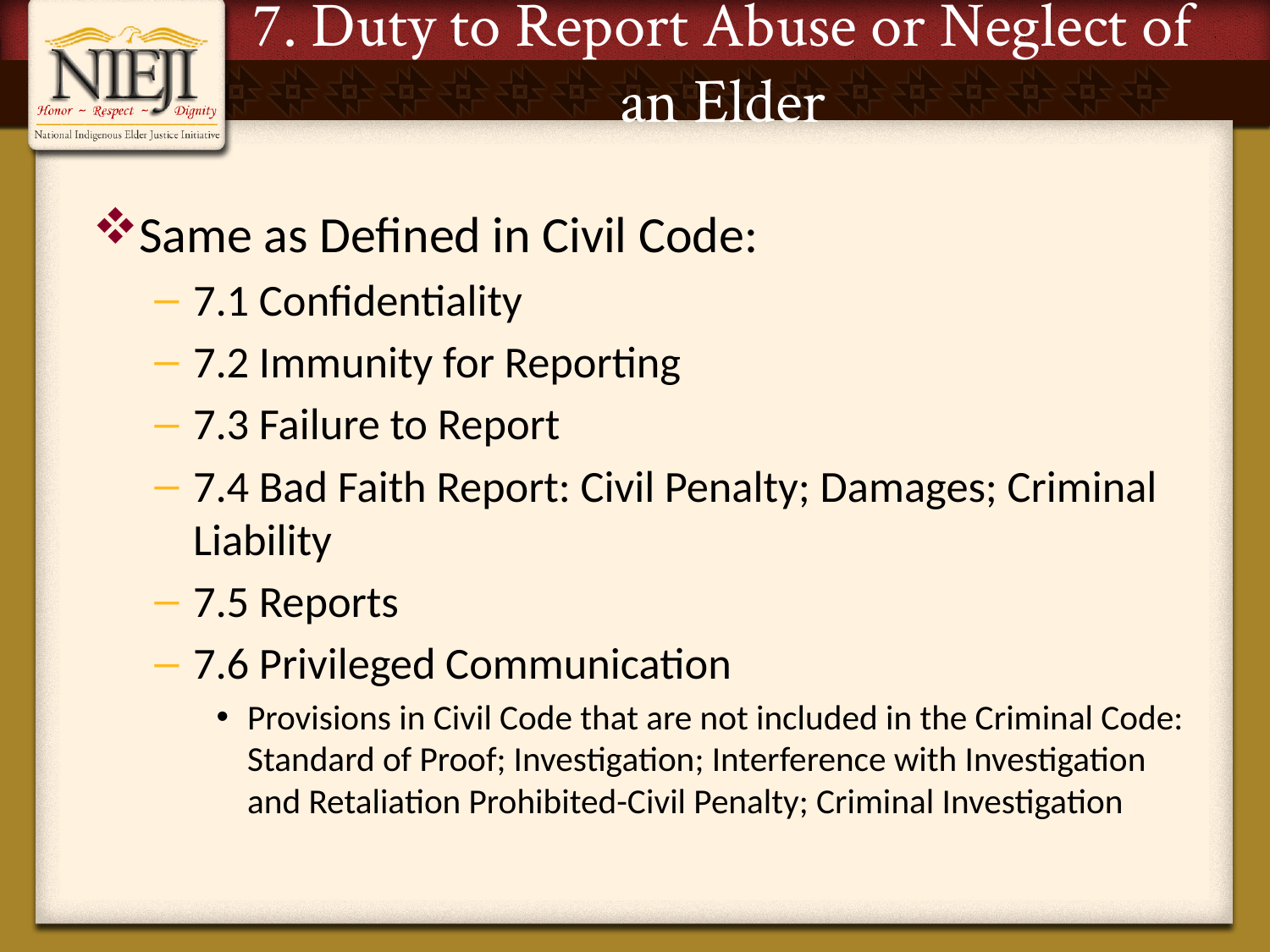

# 7. Duty to Report Abuse or Neglect of an Elder
Same as Defined in Civil Code:
7.1 Confidentiality
7.2 Immunity for Reporting
7.3 Failure to Report
7.4 Bad Faith Report: Civil Penalty; Damages; Criminal Liability
7.5 Reports
7.6 Privileged Communication
Provisions in Civil Code that are not included in the Criminal Code: Standard of Proof; Investigation; Interference with Investigation and Retaliation Prohibited-Civil Penalty; Criminal Investigation